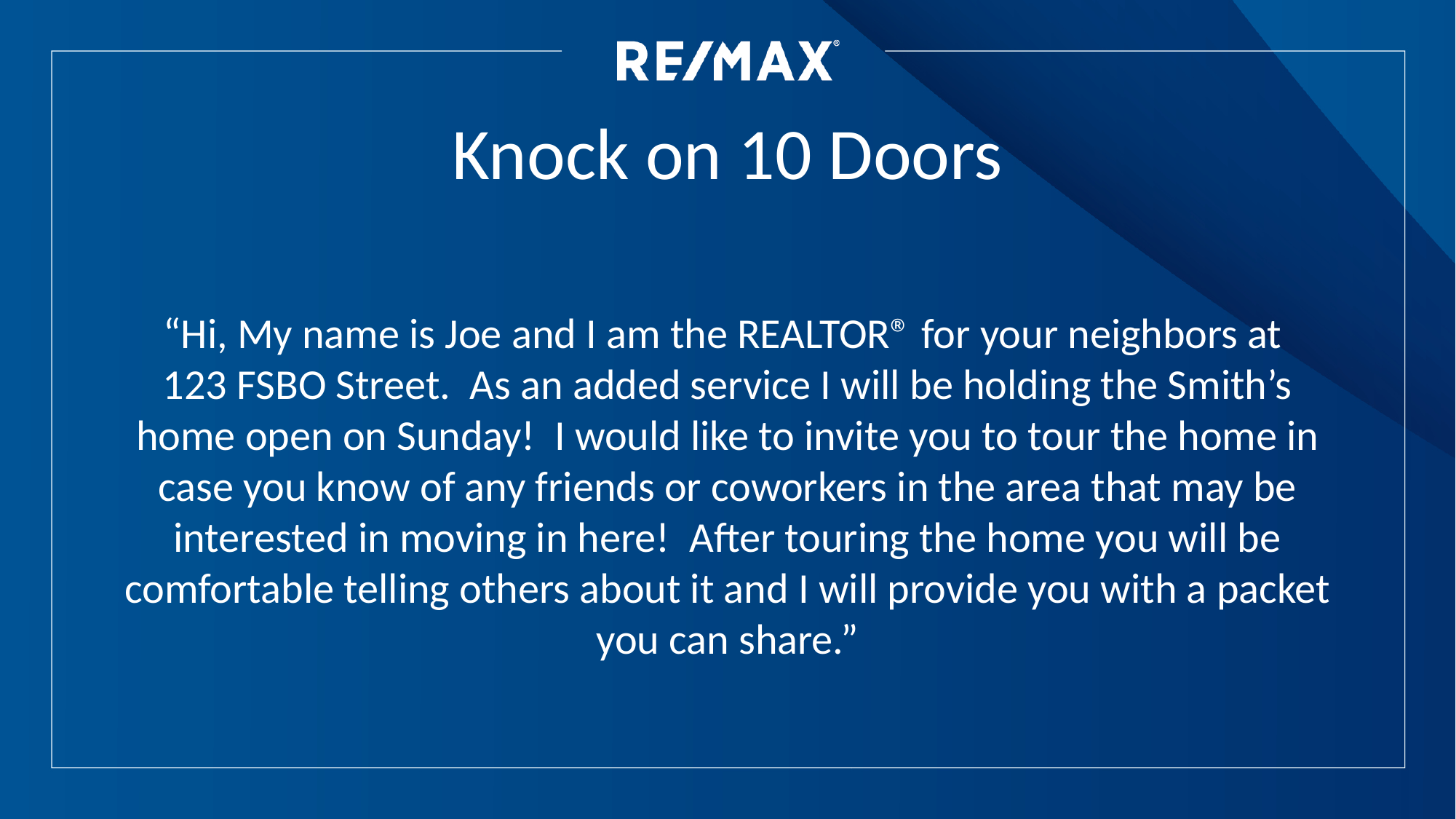

# Knock on 10 Doors

“Hi, My name is Joe and I am the REALTOR® for your neighbors at
123 FSBO Street.  As an added service I will be holding the Smith’s home open on Sunday!  I would like to invite you to tour the home in case you know of any friends or coworkers in the area that may be interested in moving in here!  After touring the home you will be comfortable telling others about it and I will provide you with a packet you can share.”